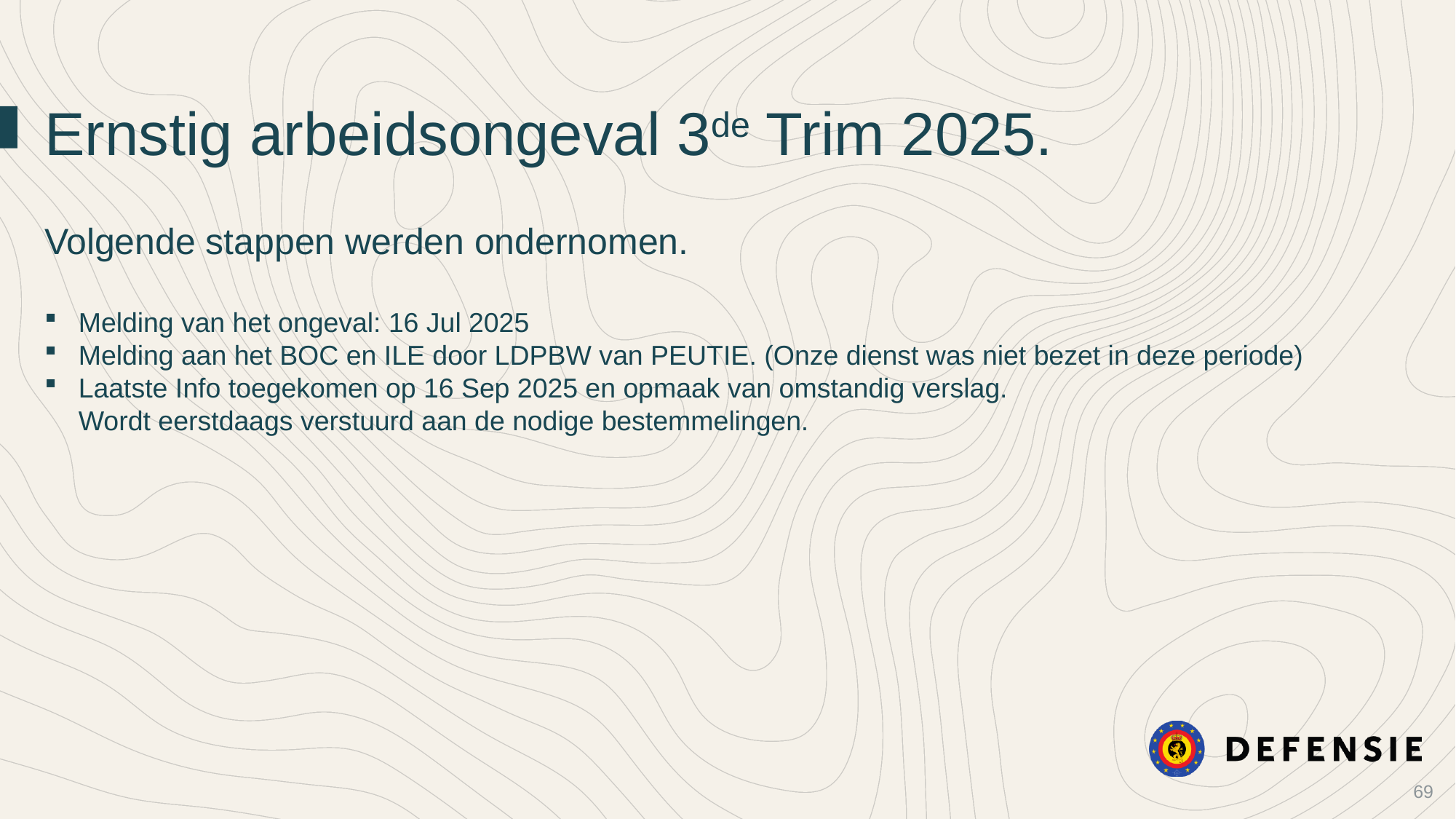

Ernstig arbeidsongeval 3de Trim 2025.

Volgende stappen werden ondernomen.

Melding van het ongeval: 16 Jul 2025
Melding aan het BOC en ILE door LDPBW van PEUTIE. (Onze dienst was niet bezet in deze periode)
Laatste Info toegekomen op 16 Sep 2025 en opmaak van omstandig verslag.
Wordt eerstdaags verstuurd aan de nodige bestemmelingen.